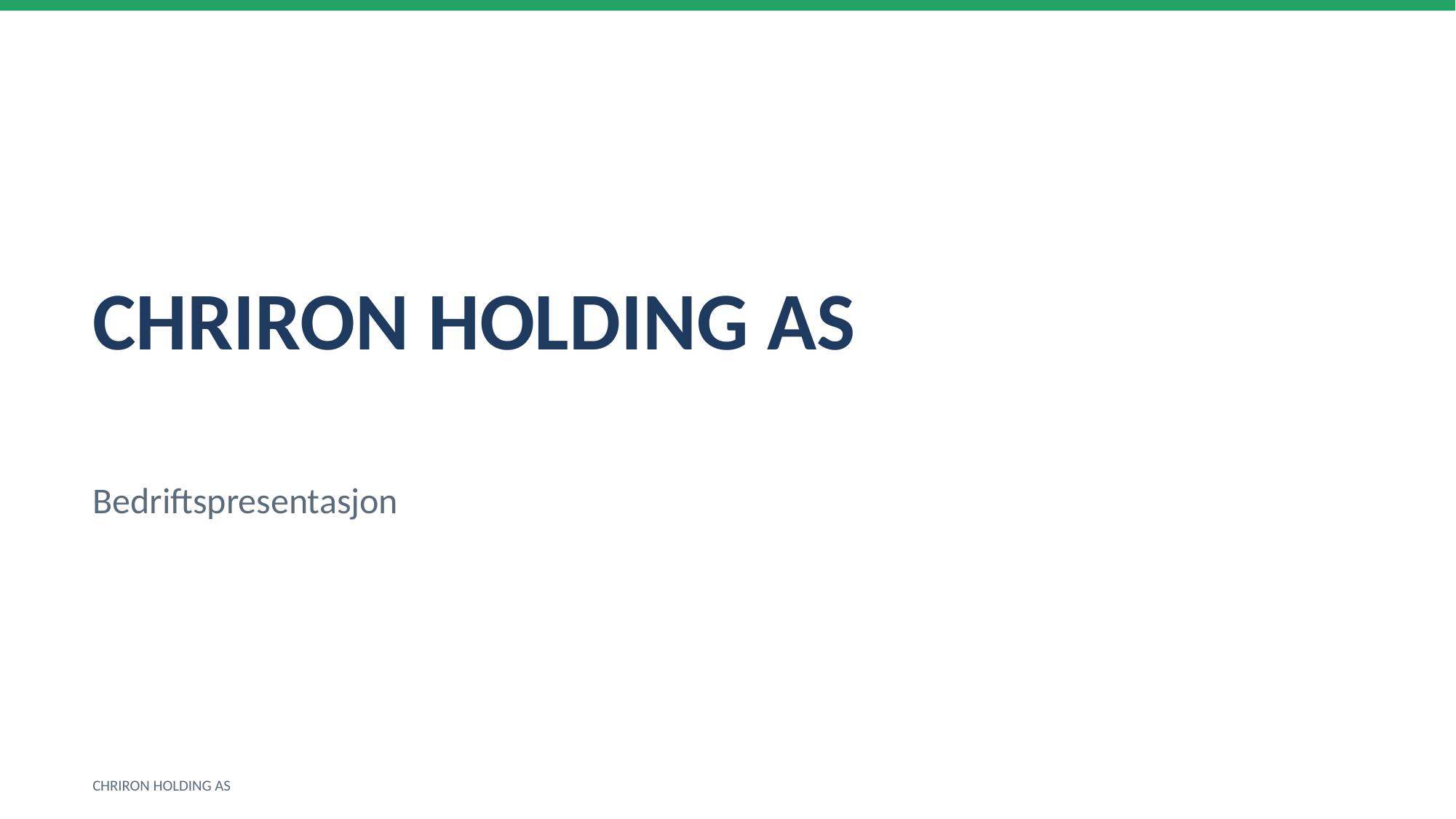

CHRIRON HOLDING AS
Bedriftspresentasjon
CHRIRON HOLDING AS